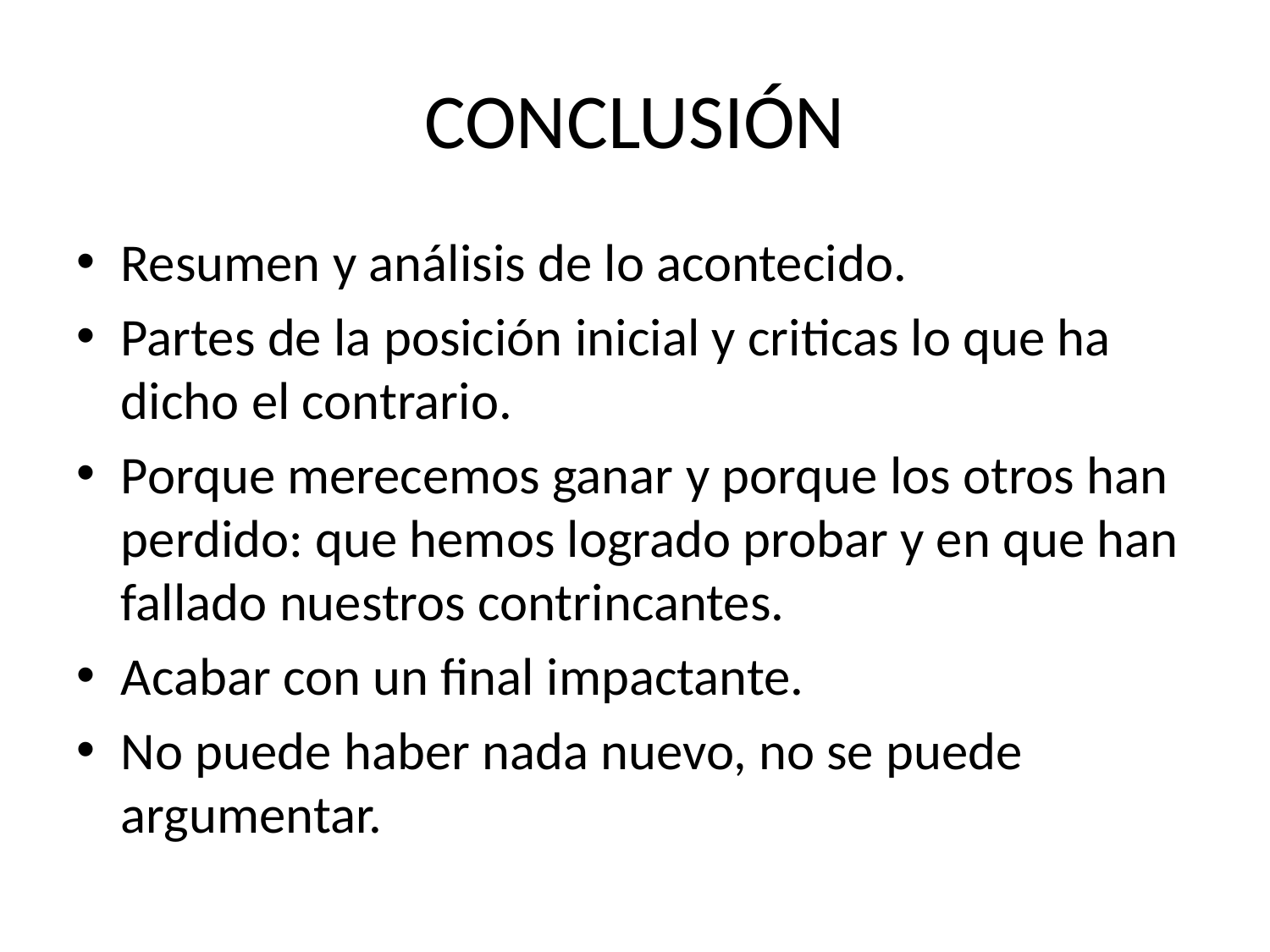

# CONCLUSIÓN
Resumen y análisis de lo acontecido.
Partes de la posición inicial y criticas lo que ha dicho el contrario.
Porque merecemos ganar y porque los otros han perdido: que hemos logrado probar y en que han fallado nuestros contrincantes.
Acabar con un final impactante.
No puede haber nada nuevo, no se puede argumentar.